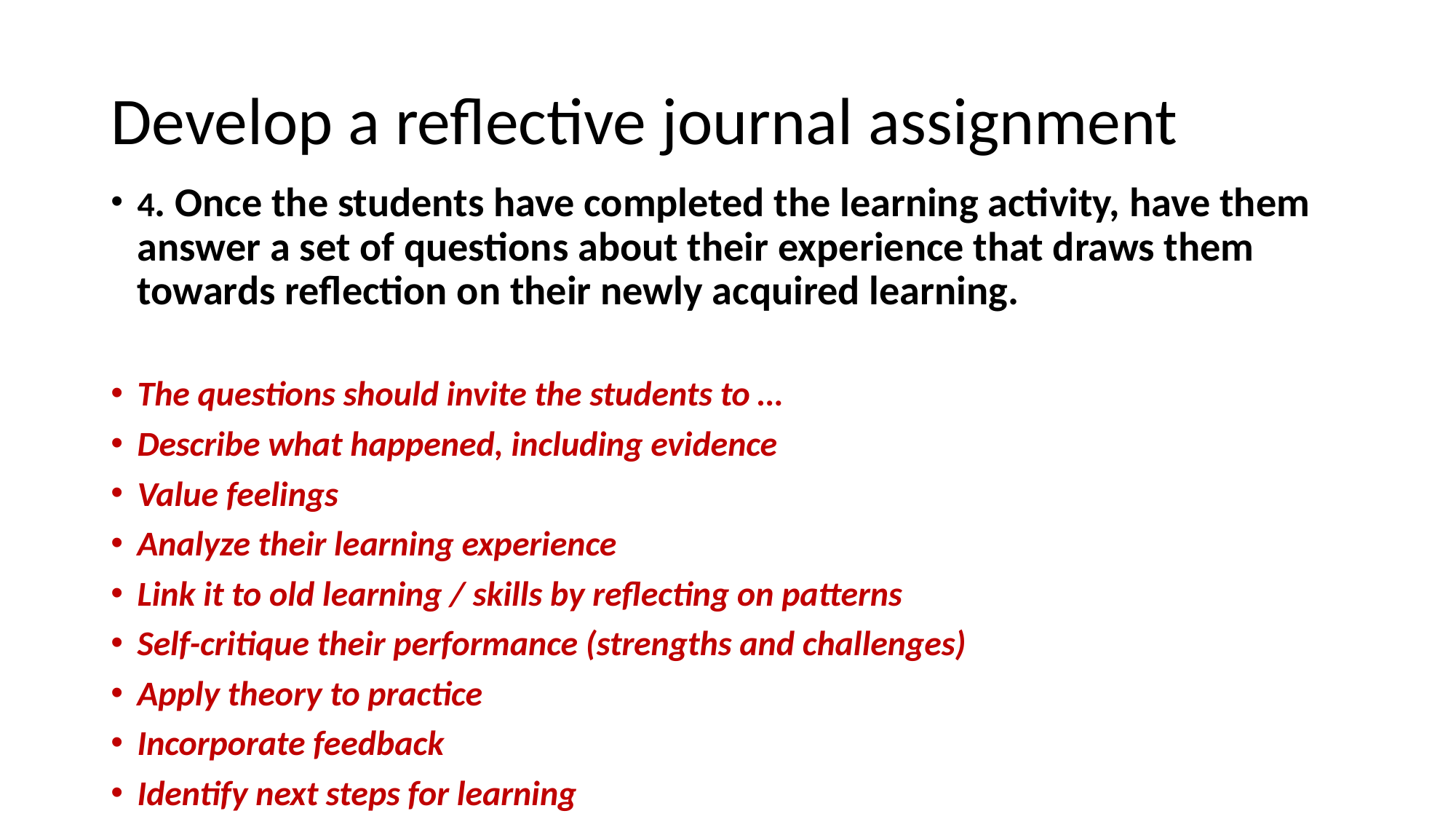

# Develop a reflective journal assignment
4. Once the students have completed the learning activity, have them answer a set of questions about their experience that draws them towards reflection on their newly acquired learning.

The questions should invite the students to …
Describe what happened, including evidence
Value feelings
Analyze their learning experience
Link it to old learning / skills by reflecting on patterns
Self-critique their performance (strengths and challenges)
Apply theory to practice
Incorporate feedback
Identify next steps for learning